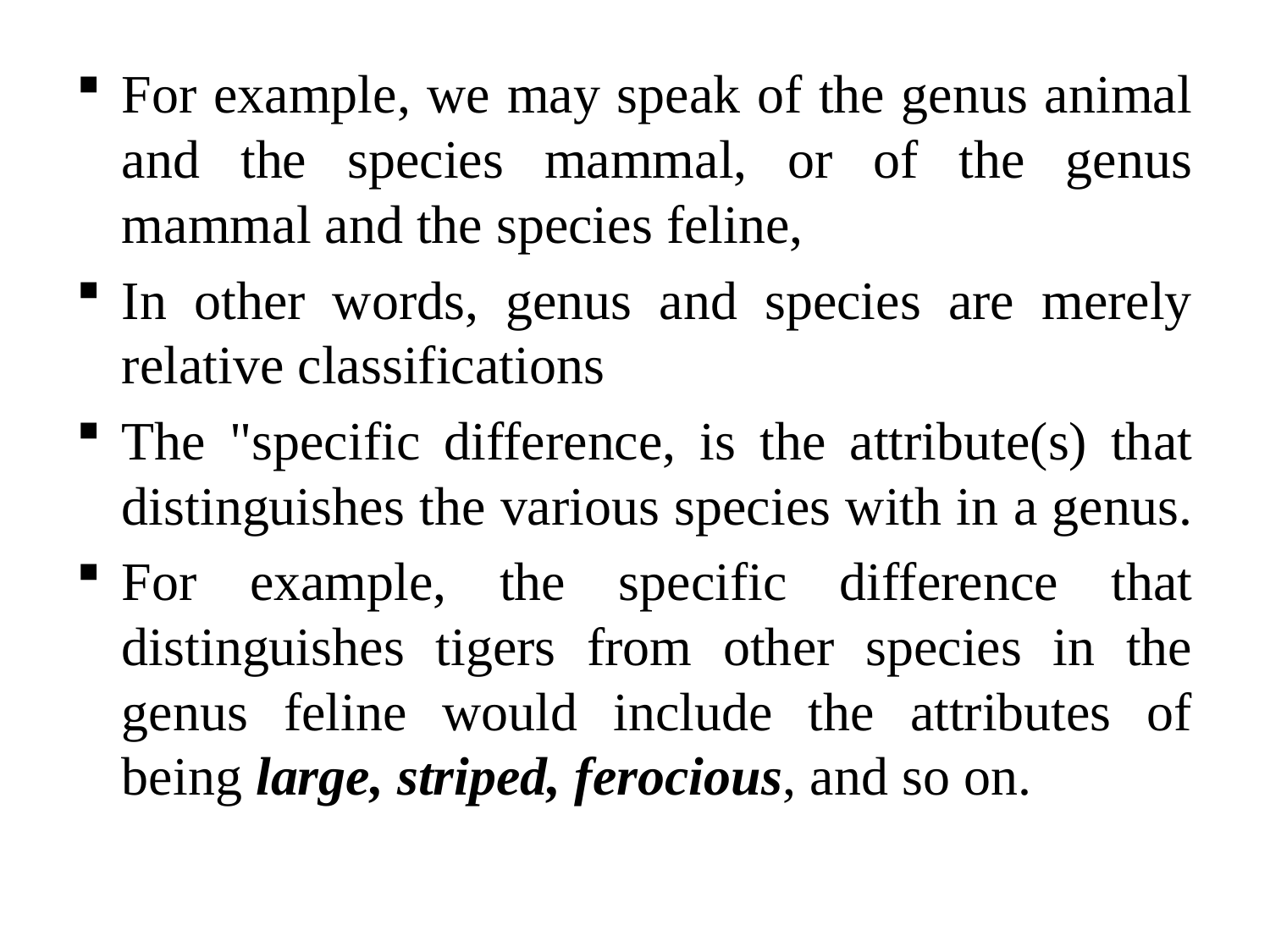

For example, we may speak of the genus animal and the species mammal, or of the genus mammal and the species feline,
In other words, genus and species are merely relative classifications
The "specific difference, is the attribute(s) that distinguishes the various species with in a genus.
For example, the specific difference that distinguishes tigers from other species in the genus feline would include the attributes of being large, striped, ferocious, and so on.